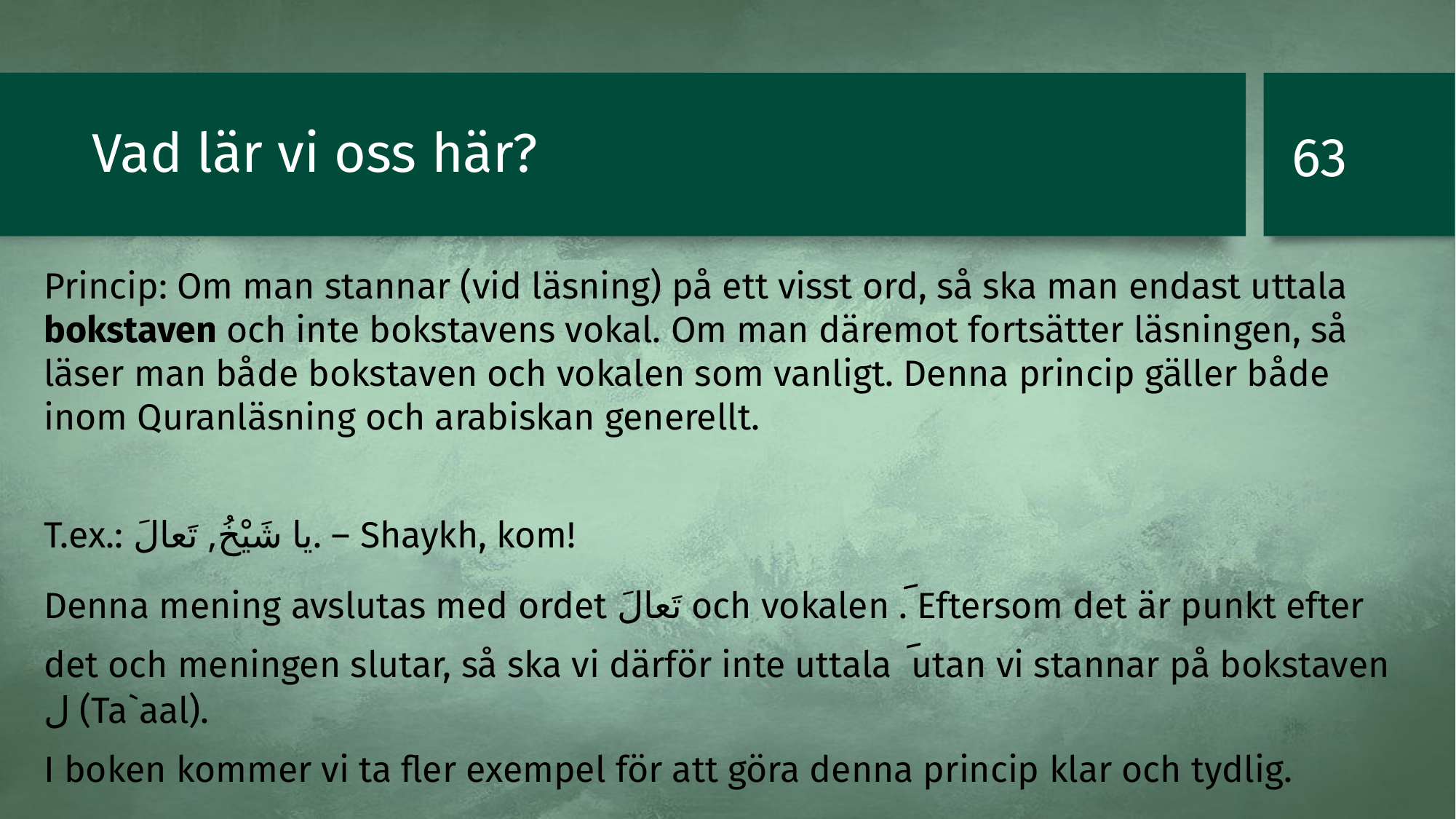

63
# Vad lär vi oss här?
Princip: Om man stannar (vid läsning) på ett visst ord, så ska man endast uttala bokstaven och inte bokstavens vokal. Om man däremot fortsätter läsningen, så läser man både bokstaven och vokalen som vanligt. Denna princip gäller både inom Quranläsning och arabiskan generellt.

T.ex.: يا شَيْخُ, تَعالَ. – Shaykh, kom!
Denna mening avslutas med ordet تَعالَ och vokalen َ. Eftersom det är punkt efter det och meningen slutar, så ska vi därför inte uttala َ utan vi stannar på bokstaven ل (Ta`aal).
I boken kommer vi ta fler exempel för att göra denna princip klar och tydlig.